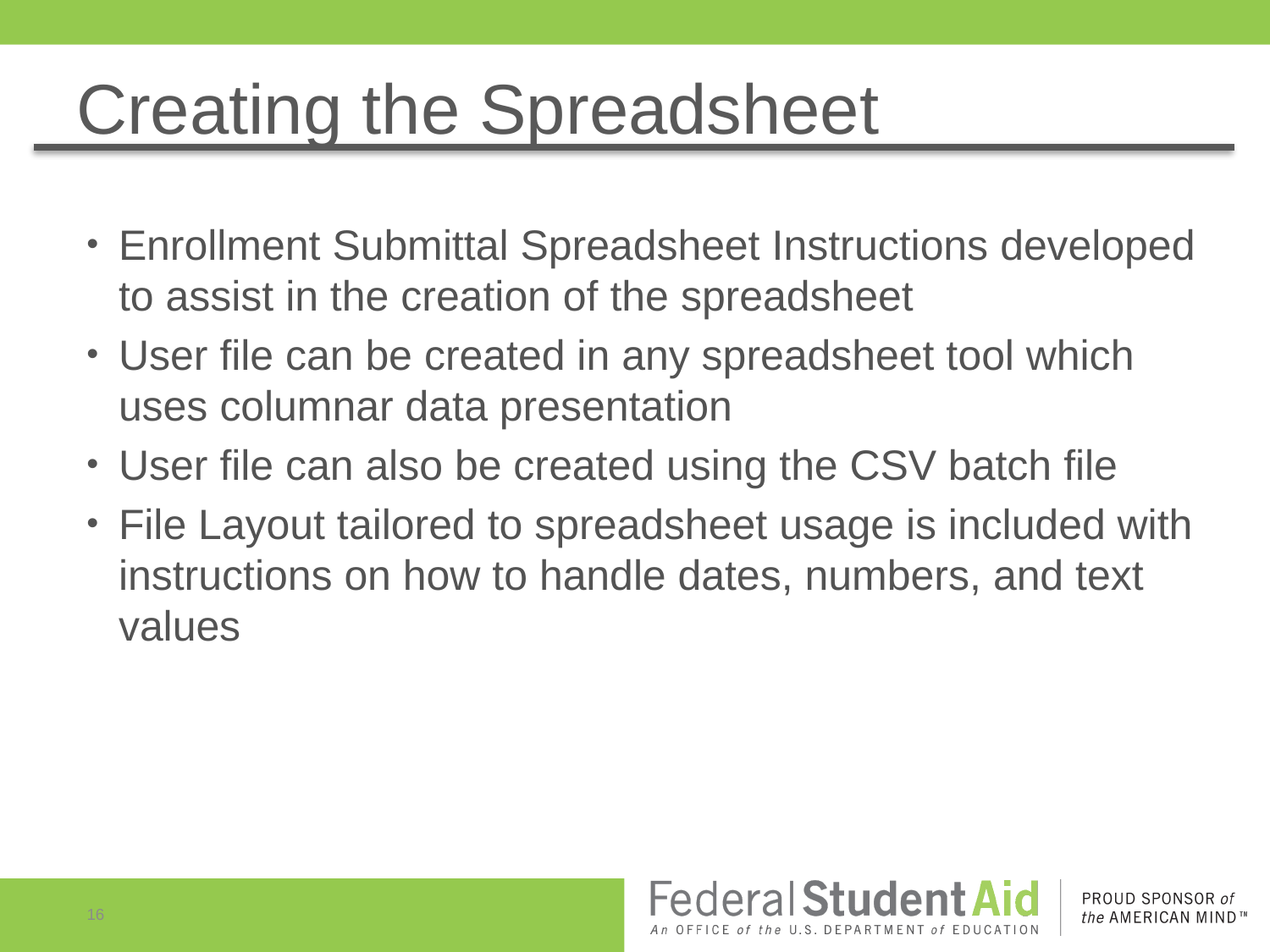

# Creating the Spreadsheet
Enrollment Submittal Spreadsheet Instructions developed to assist in the creation of the spreadsheet
User file can be created in any spreadsheet tool which uses columnar data presentation
User file can also be created using the CSV batch file
File Layout tailored to spreadsheet usage is included with instructions on how to handle dates, numbers, and text values
16